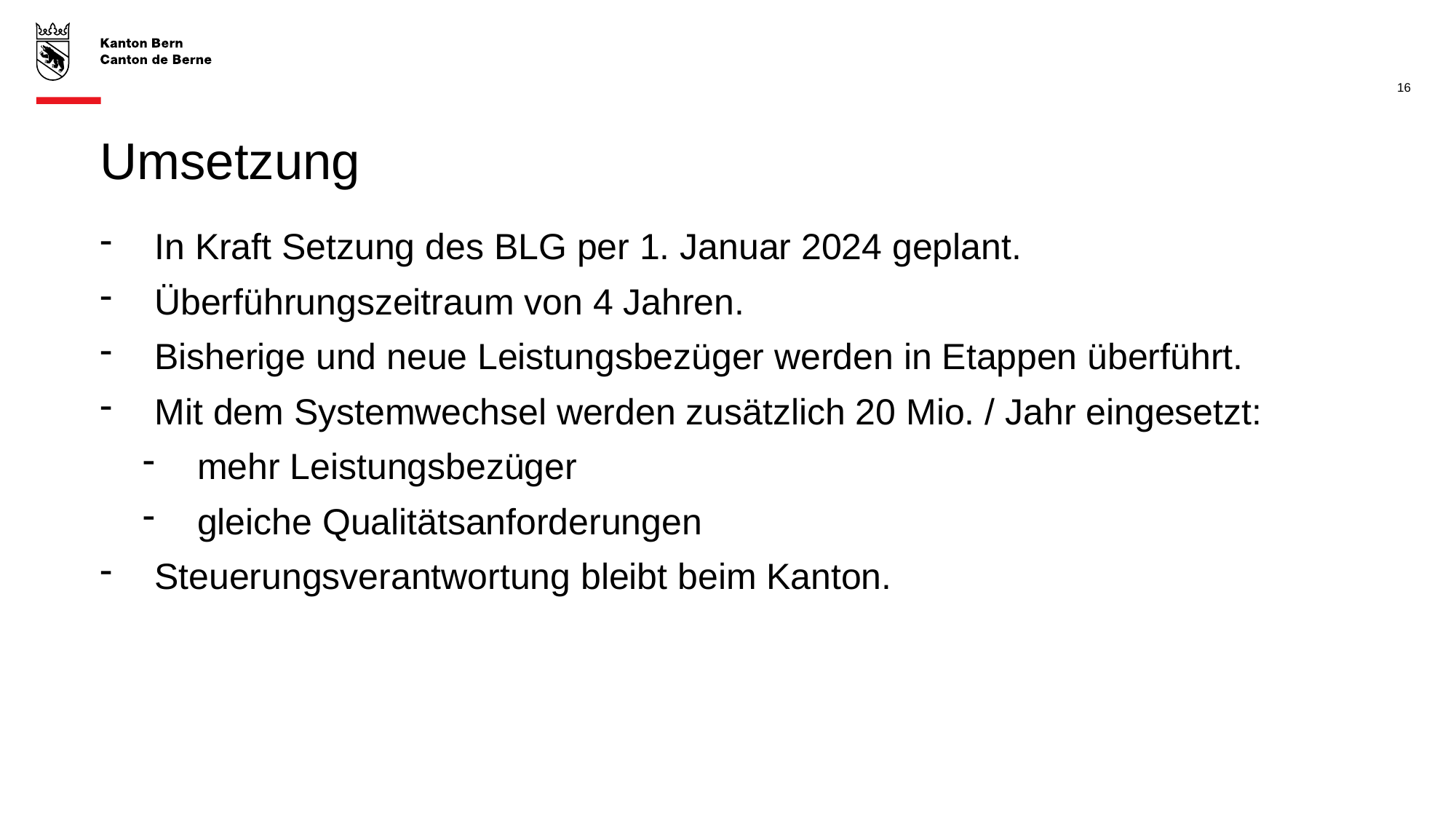

16
# Umsetzung
In Kraft Setzung des BLG per 1. Januar 2024 geplant.
Überführungszeitraum von 4 Jahren.
Bisherige und neue Leistungsbezüger werden in Etappen überführt.
Mit dem Systemwechsel werden zusätzlich 20 Mio. / Jahr eingesetzt:
mehr Leistungsbezüger
gleiche Qualitätsanforderungen
Steuerungsverantwortung bleibt beim Kanton.